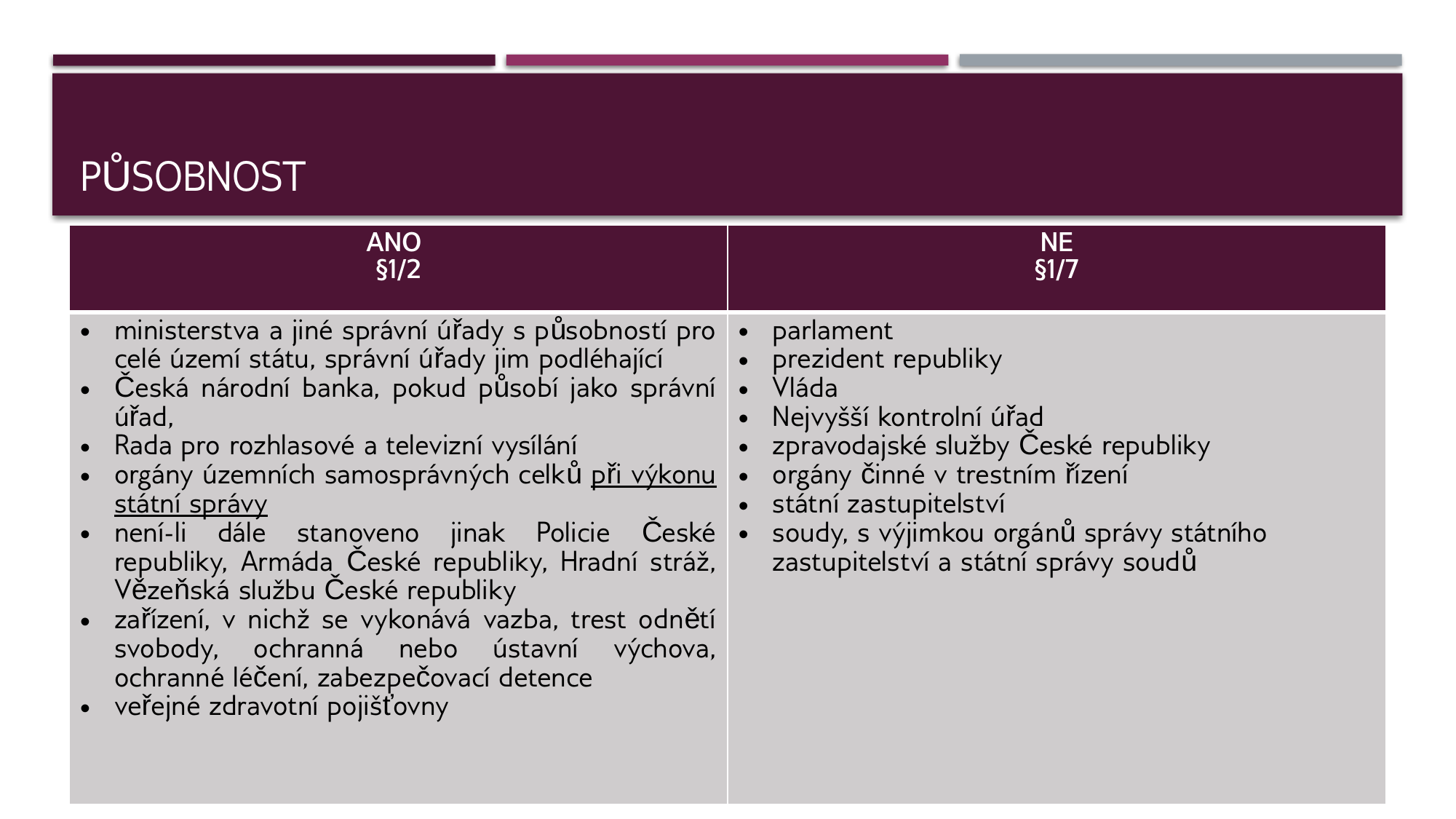

# působnost
| ANO §1/2 | NE §1/7 |
| --- | --- |
| ministerstva a jiné správní úřady s působností pro celé území státu, správní úřady jim podléhající Česká národní banka, pokud působí jako správní úřad, Rada pro rozhlasové a televizní vysílání orgány územních samosprávných celků při výkonu státní správy není-li dále stanoveno jinak Policie České republiky, Armáda České republiky, Hradní stráž, Vězeňská službu České republiky zařízení, v nichž se vykonává vazba, trest odnětí svobody, ochranná nebo ústavní výchova, ochranné léčení, zabezpečovací detence veřejné zdravotní pojišťovny | parlament prezident republiky Vláda Nejvyšší kontrolní úřad zpravodajské služby České republiky orgány činné v trestním řízení státní zastupitelství soudy, s výjimkou orgánů správy státního zastupitelství a státní správy soudů |